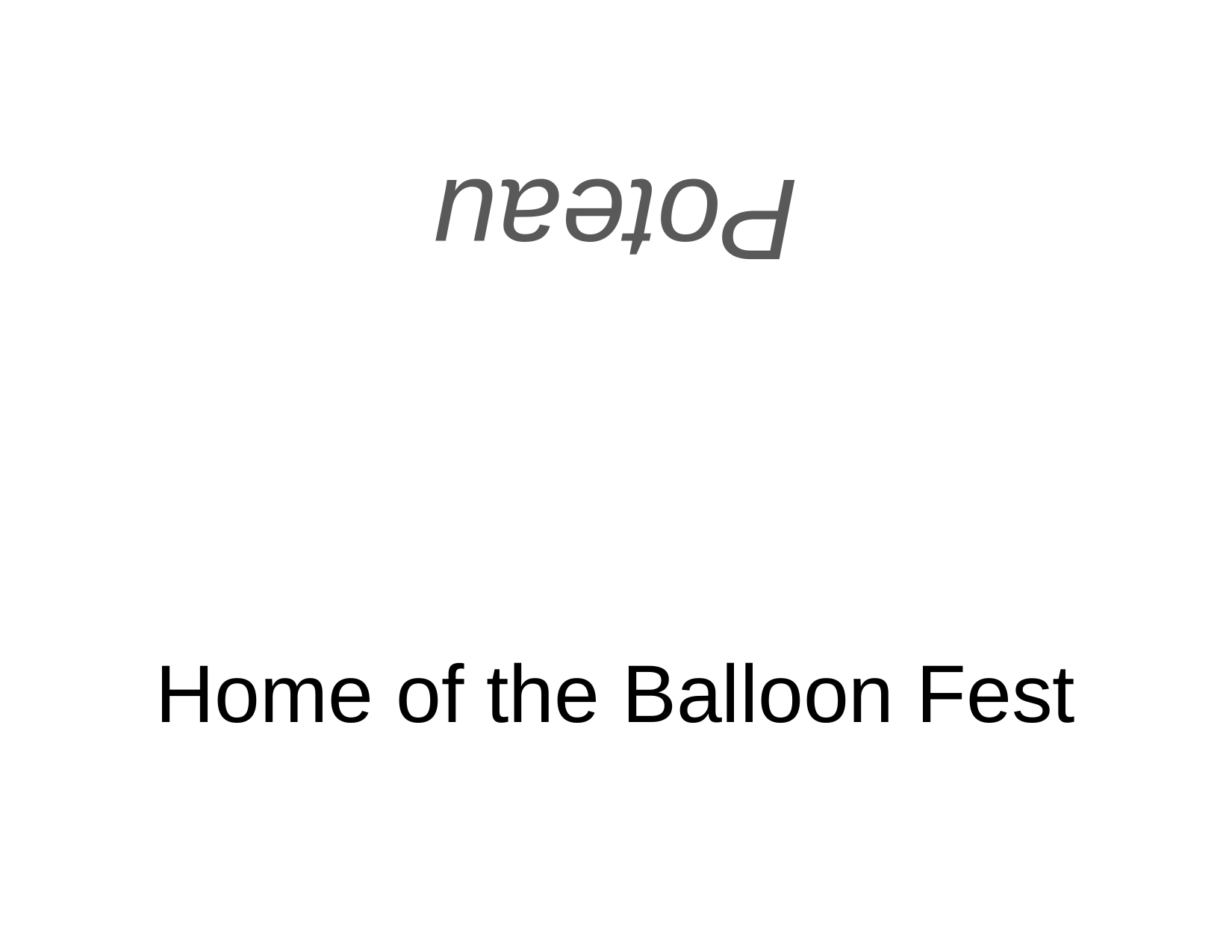

Poteau
# Home of the Balloon Fest